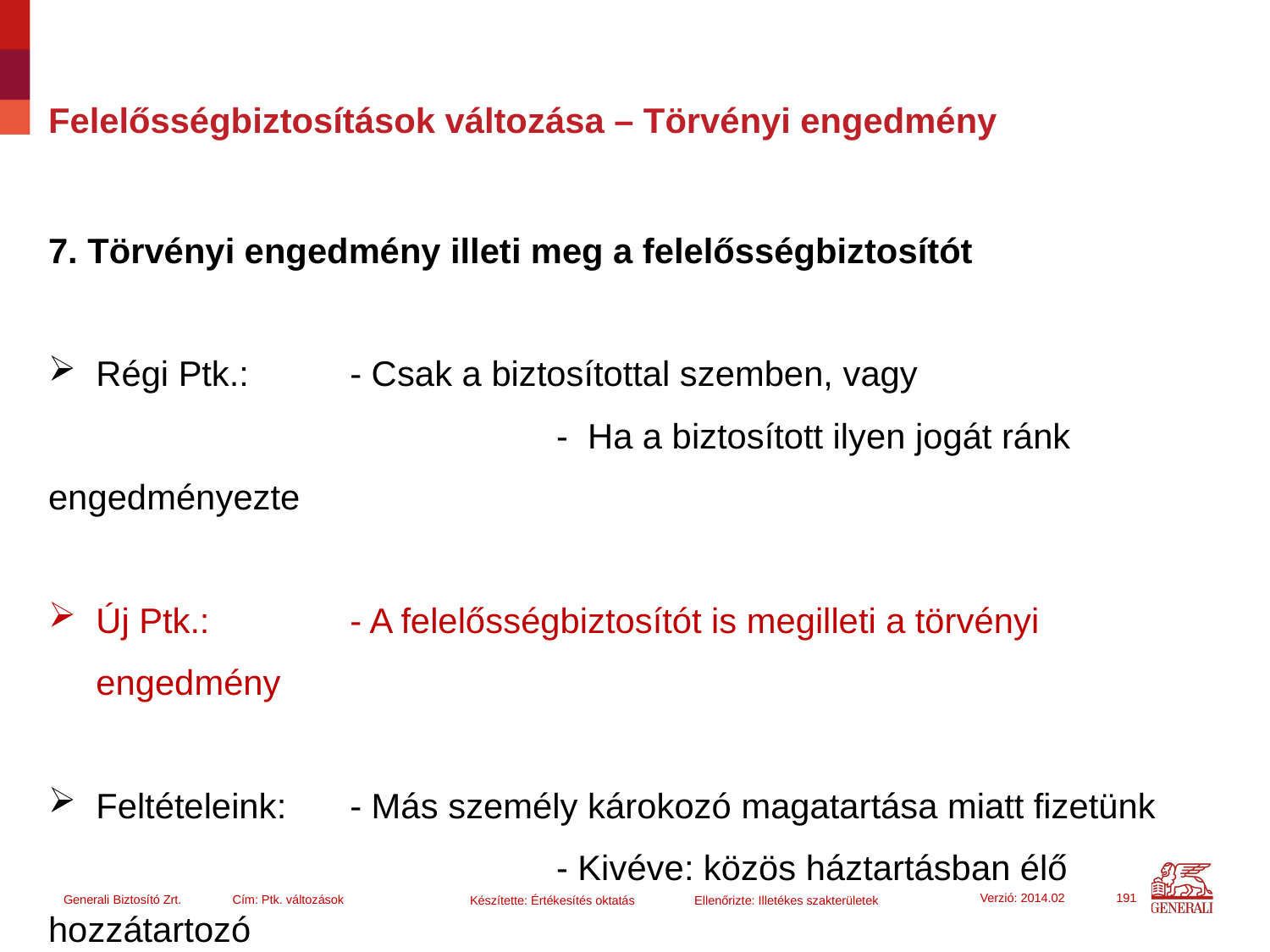

# Felelősségbiztosítások változása – Törvényi engedmény
7. Törvényi engedmény illeti meg a felelősségbiztosítót
Régi Ptk.: 	- Csak a biztosítottal szemben, vagy
				-  Ha a biztosított ilyen jogát ránk engedményezte

Új Ptk.:		- A felelősségbiztosítót is megilleti a törvényi engedmény

Feltételeink:	- Más személy károkozó magatartása miatt fizetünk
				- Kivéve: közös háztartásban élő hozzátartozó

Verzió: 2014.02
191
Generali Biztosító Zrt.
Cím: Ptk. változások
Készítette: Értékesítés oktatás
Ellenőrizte: Illetékes szakterületek